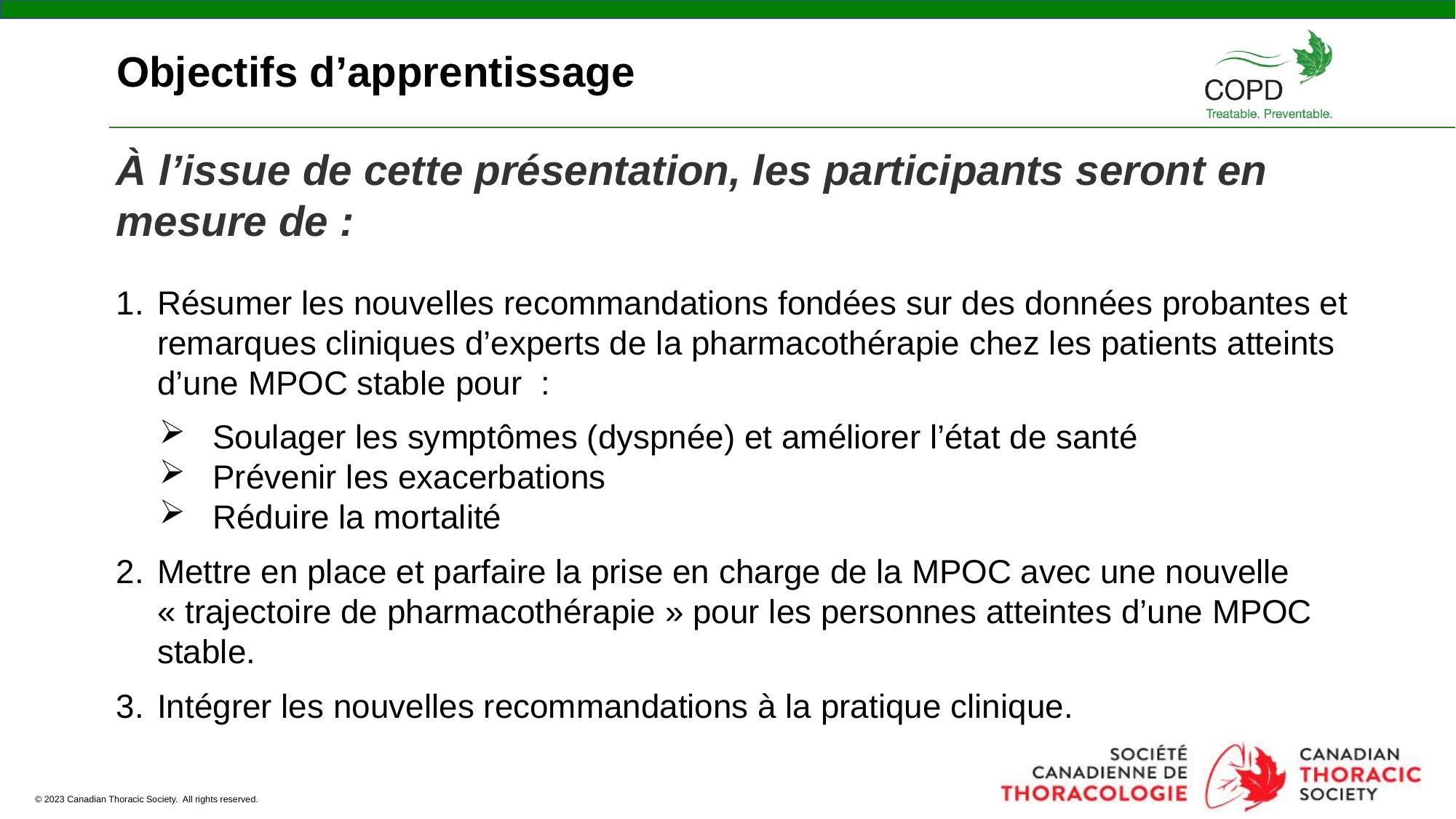

Objectifs d’apprentissage
À l’issue de cette présentation, les participants seront en mesure de :

Résumer les nouvelles recommandations fondées sur des données probantes et remarques cliniques d’experts de la pharmacothérapie chez les patients atteints d’une MPOC stable pour  :

Soulager les symptômes (dyspnée) et améliorer l’état de santé
Prévenir les exacerbations
Réduire la mortalité

Mettre en place et parfaire la prise en charge de la MPOC avec une nouvelle « trajectoire de pharmacothérapie » pour les personnes atteintes d’une MPOC stable.

Intégrer les nouvelles recommandations à la pratique clinique.